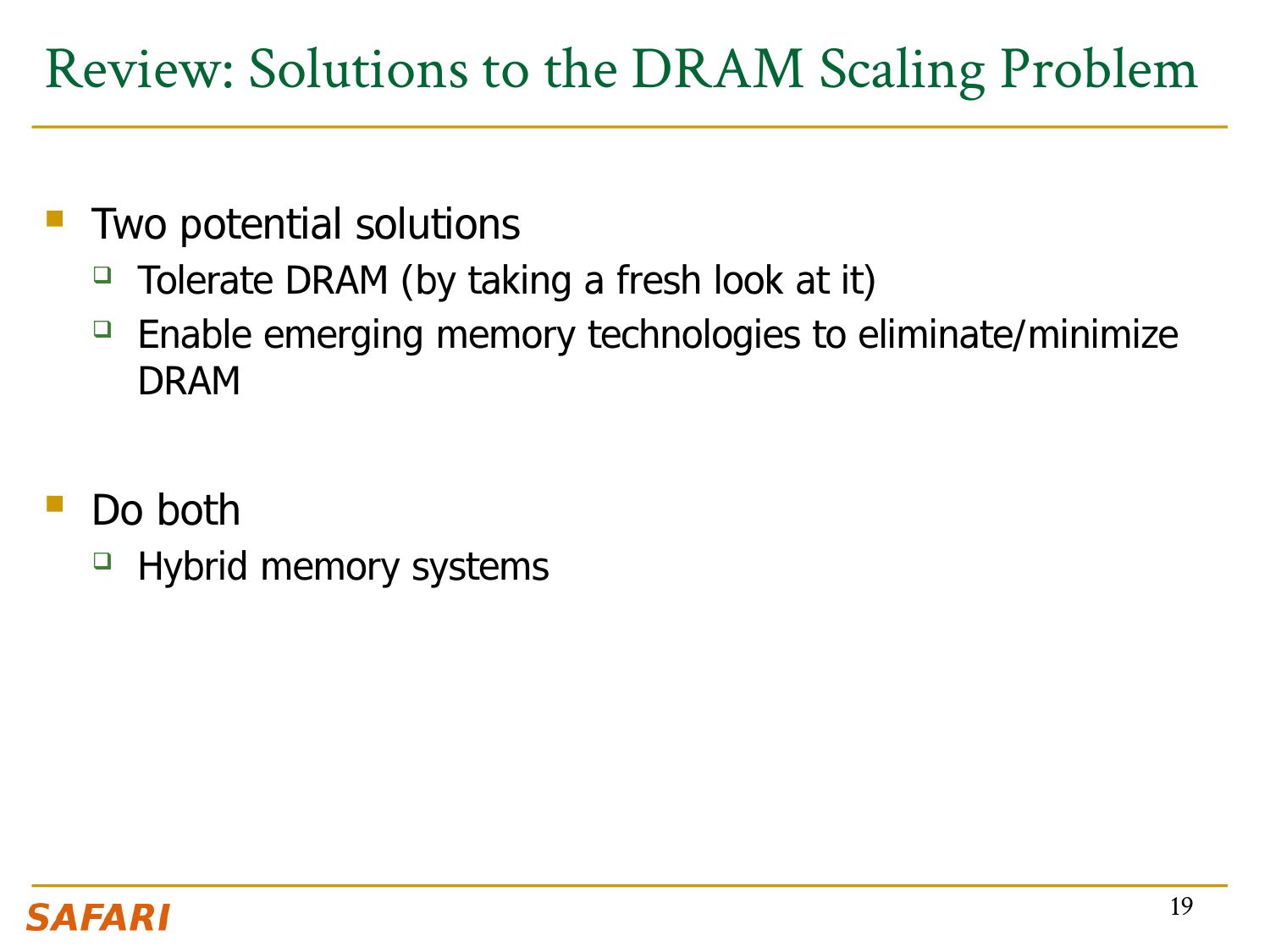

# Review: Solutions to the DRAM Scaling Problem
Two potential solutions
Tolerate DRAM (by taking a fresh look at it)
Enable emerging memory technologies to eliminate/minimize DRAM

Do both
Hybrid memory systems

19